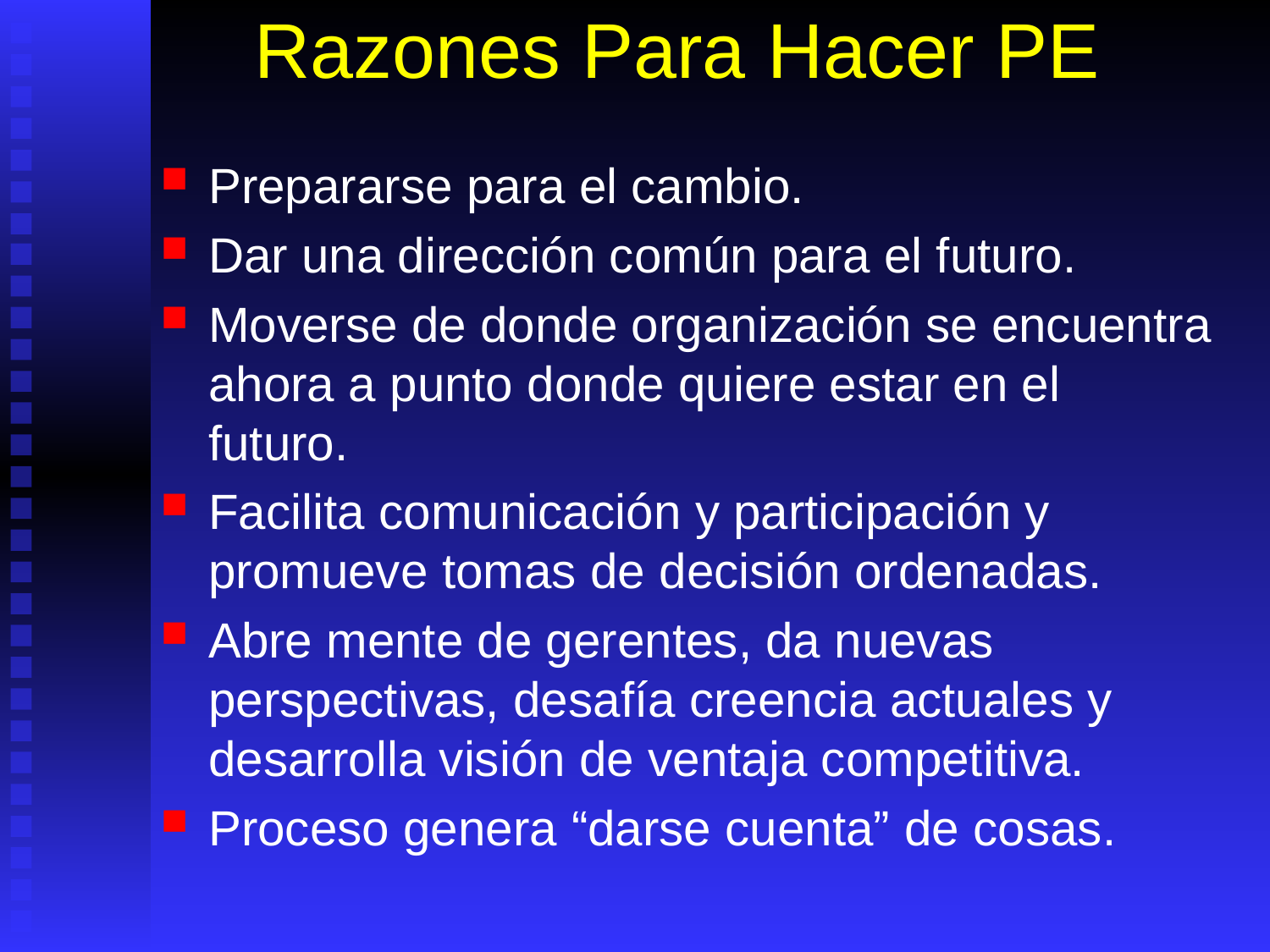

# Razones Para Hacer PE
Prepararse para el cambio.
Dar una dirección común para el futuro.
Moverse de donde organización se encuentra ahora a punto donde quiere estar en el futuro.
Facilita comunicación y participación y promueve tomas de decisión ordenadas.
Abre mente de gerentes, da nuevas perspectivas, desafía creencia actuales y desarrolla visión de ventaja competitiva.
Proceso genera “darse cuenta” de cosas.